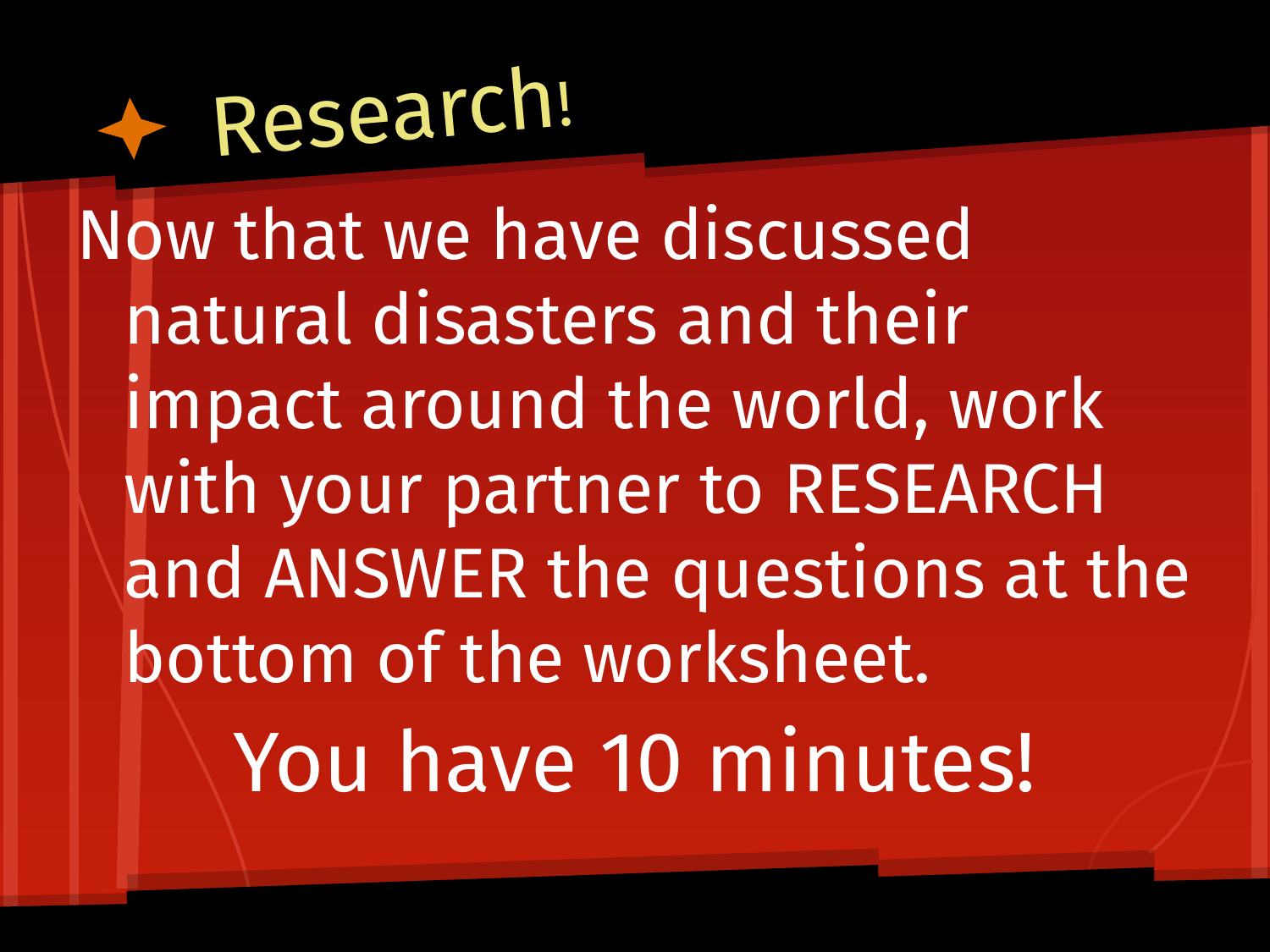

# Research!
Now that we have discussed natural disasters and their impact around the world, work with your partner to RESEARCH and ANSWER the questions at the bottom of the worksheet.
You have 10 minutes!